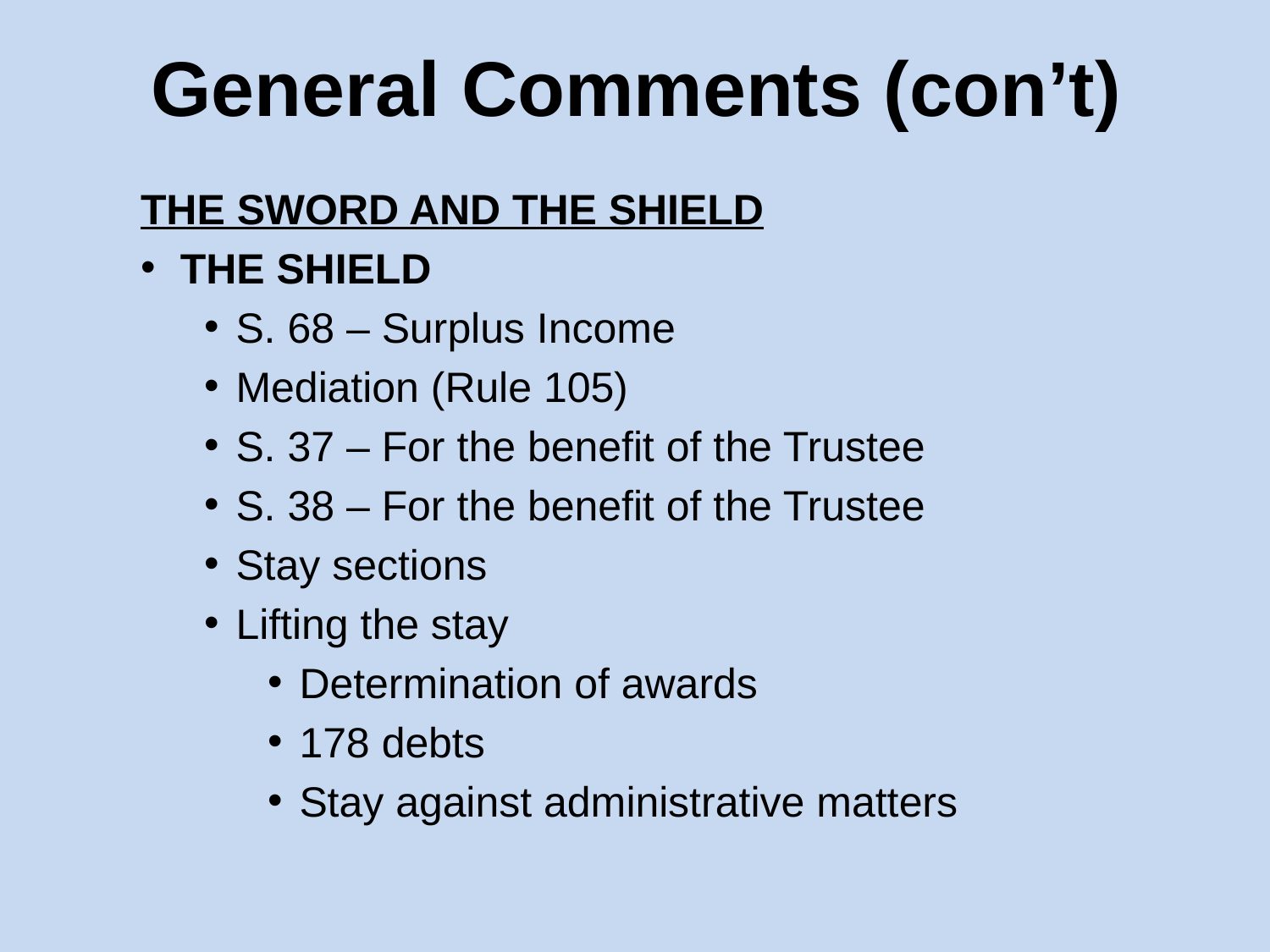

# General Comments (con’t)
THE SWORD AND THE SHIELD
THE SHIELD
S. 68 – Surplus Income
Mediation (Rule 105)
S. 37 – For the benefit of the Trustee
S. 38 – For the benefit of the Trustee
Stay sections
Lifting the stay
Determination of awards
178 debts
Stay against administrative matters